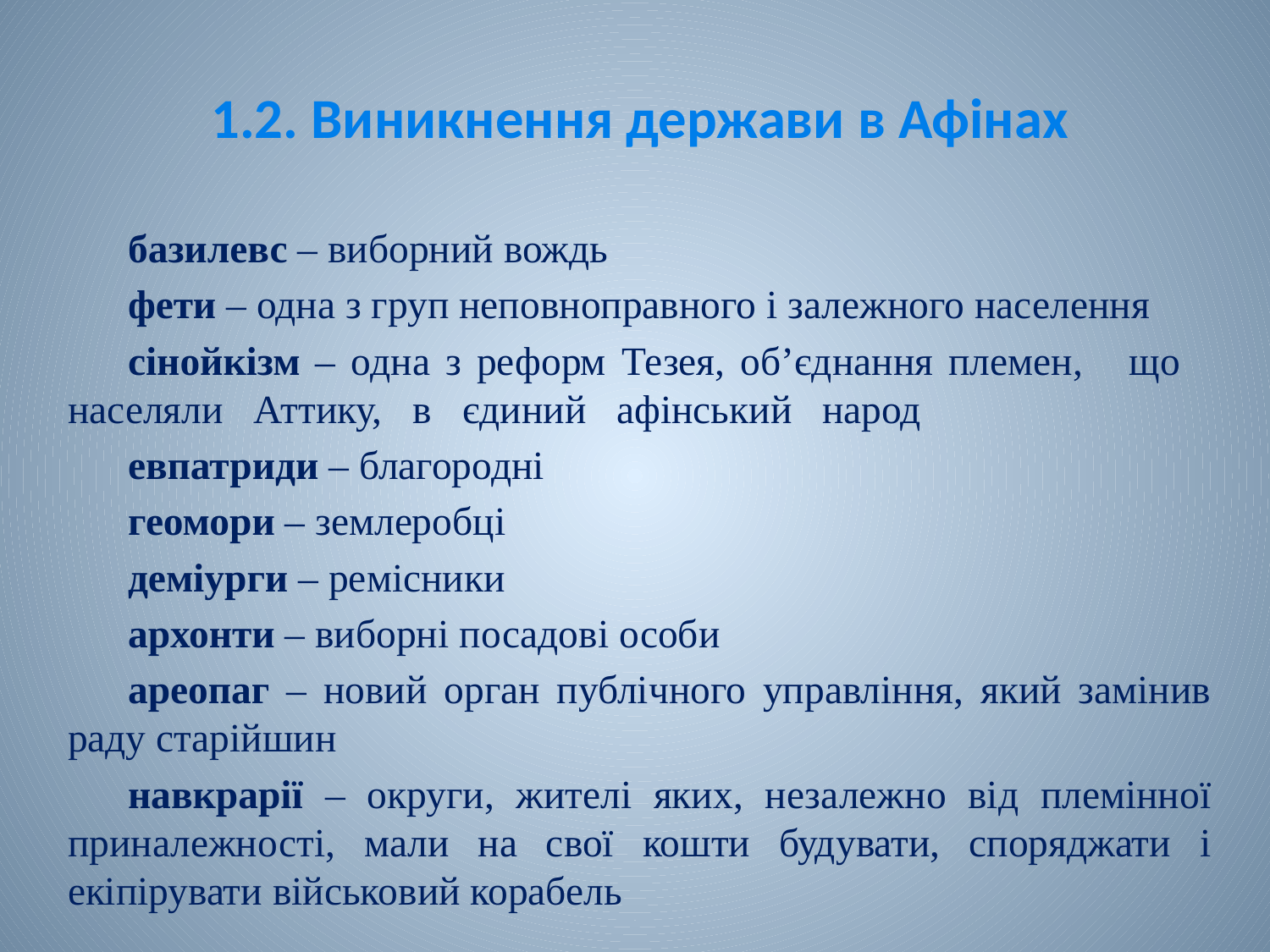

# 1.2. Виникнення держави в Афінах
базилевс ‒ виборний вождь
фети – одна з груп неповноправного і залежного населення
сінойкізм ‒ одна з реформ Тезея, об’єднання племен,   що   населяли   Аттику,   в   єдиний   афінський   народ
евпатриди ‒ благородні
геомори ‒ землеробці
деміурги ‒ ремісники
архонти ‒ виборні посадові особи
ареопаг ‒ новий орган публічного управління, який замінив раду старійшин
навкрарії ‒ округи, жителі яких, незалежно від племінної приналежності, мали на свої кошти будувати, споряджати і екіпірувати військовий корабель